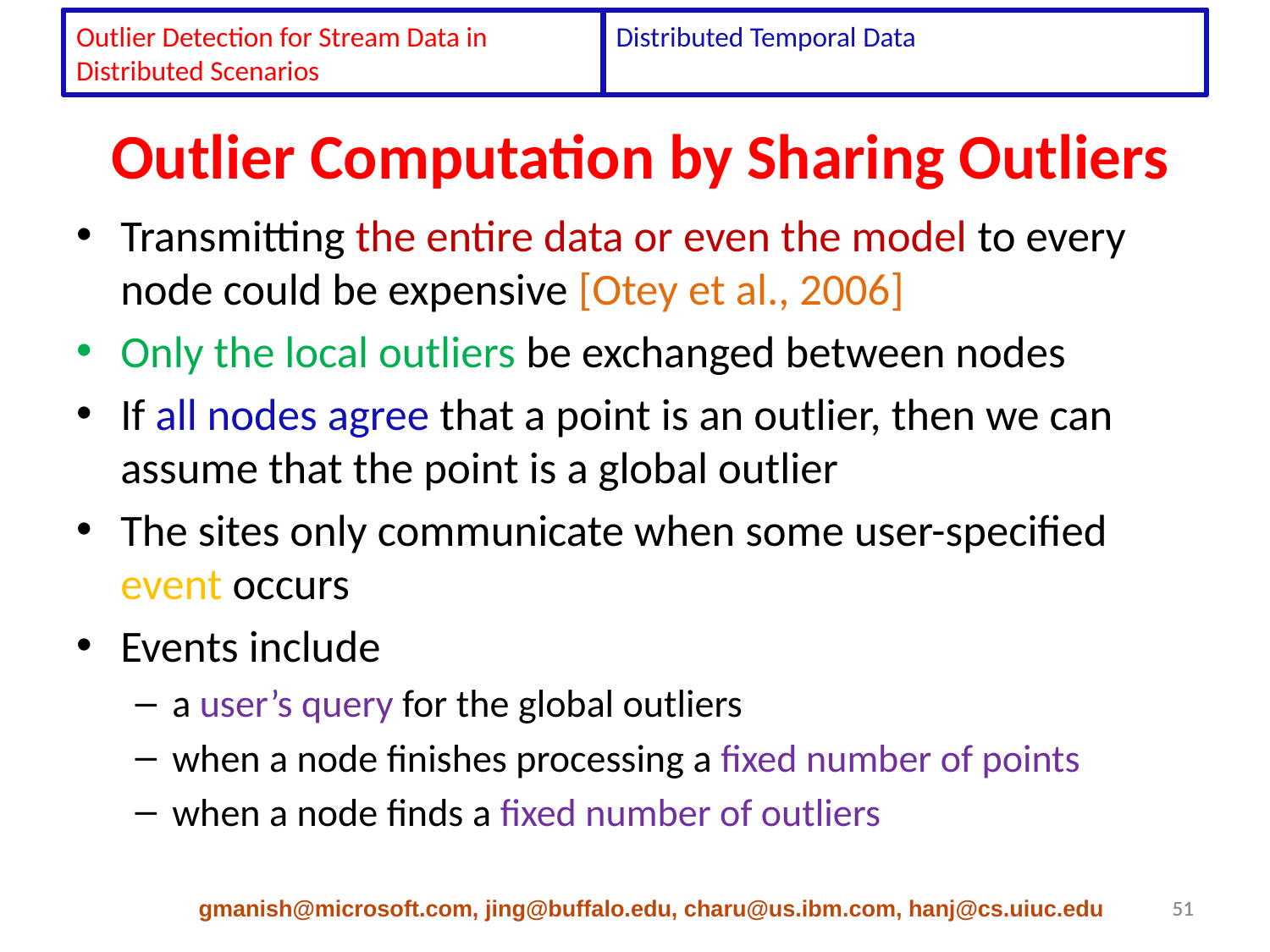

Outlier Detection for Stream Data in Distributed Scenarios

Distributed Temporal Data
# Outlier Computation by Sharing Outliers
Transmitting the entire data or even the model to every node could be expensive [Otey et al., 2006]
Only the local outliers be exchanged between nodes
If all nodes agree that a point is an outlier, then we can assume that the point is a global outlier
The sites only communicate when some user-specified event occurs
Events include
a user’s query for the global outliers
when a node finishes processing a fixed number of points
when a node finds a fixed number of outliers
gmanish@microsoft.com, jing@buffalo.edu, charu@us.ibm.com, hanj@cs.uiuc.edu
51